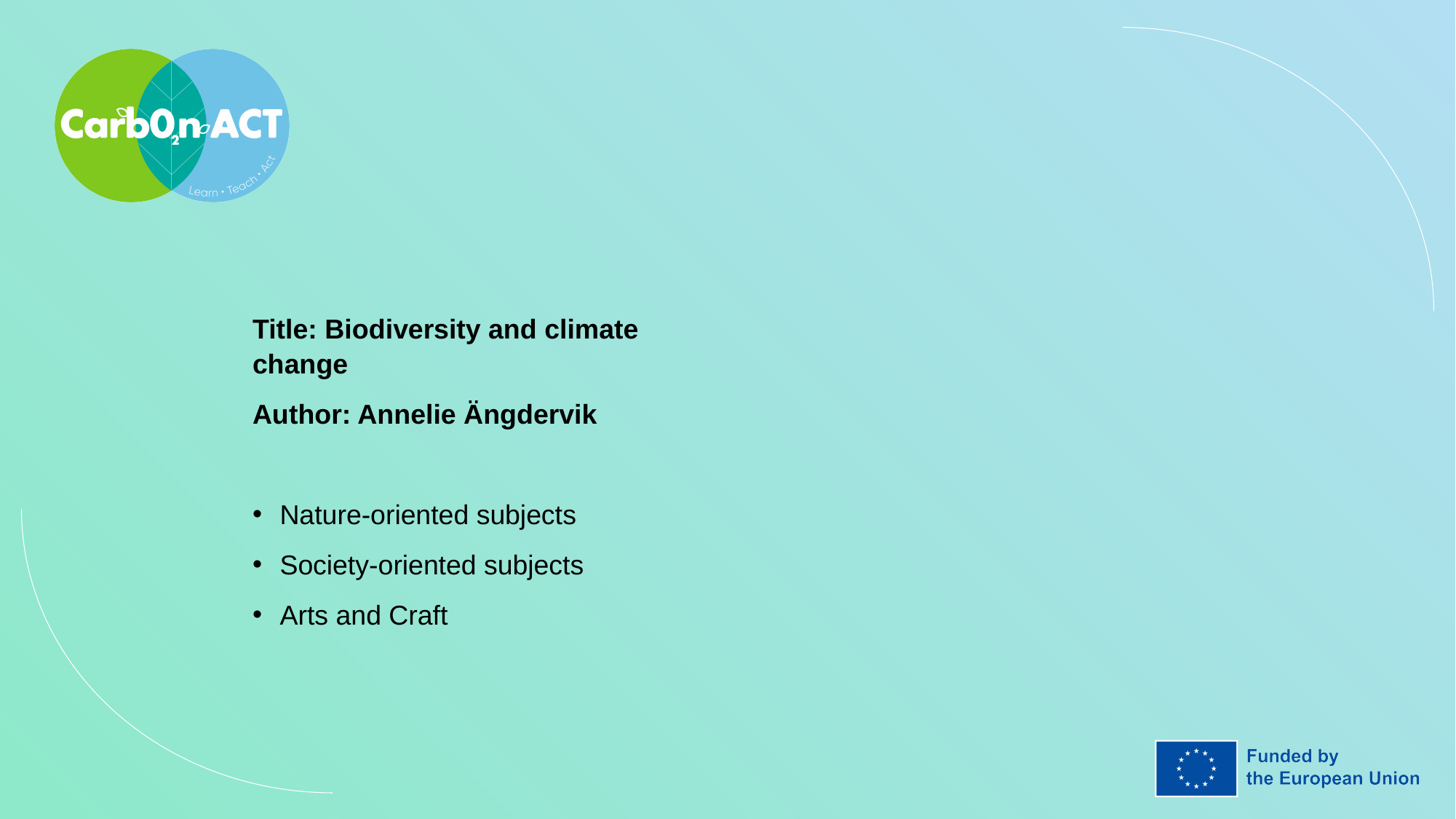

Title: Biodiversity and climate change
Author: Annelie Ängdervik

Nature-oriented subjects
Society-oriented subjects
Arts and Craft